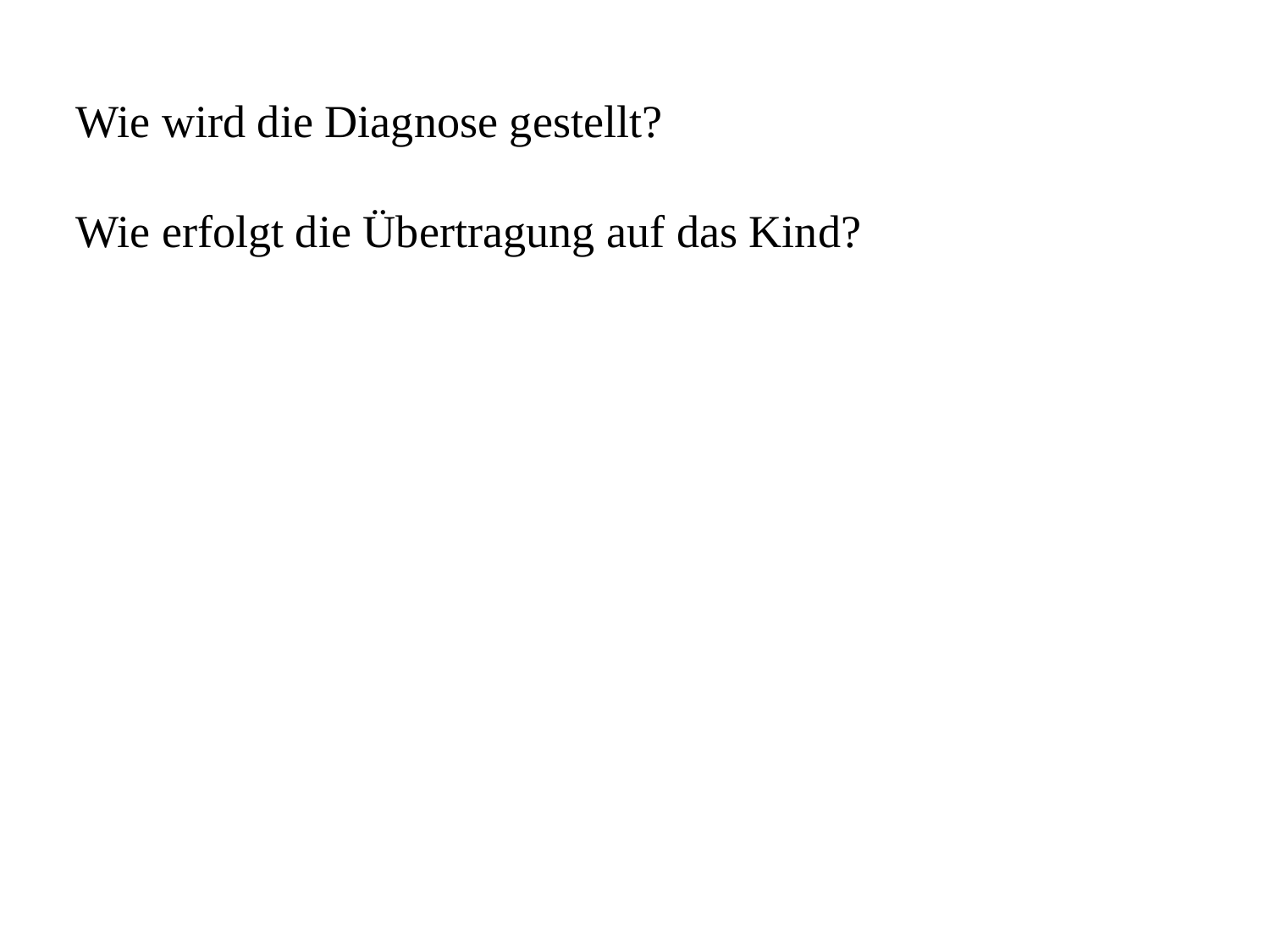

Wie wird die Diagnose gestellt?

Wie erfolgt die Übertragung auf das Kind?